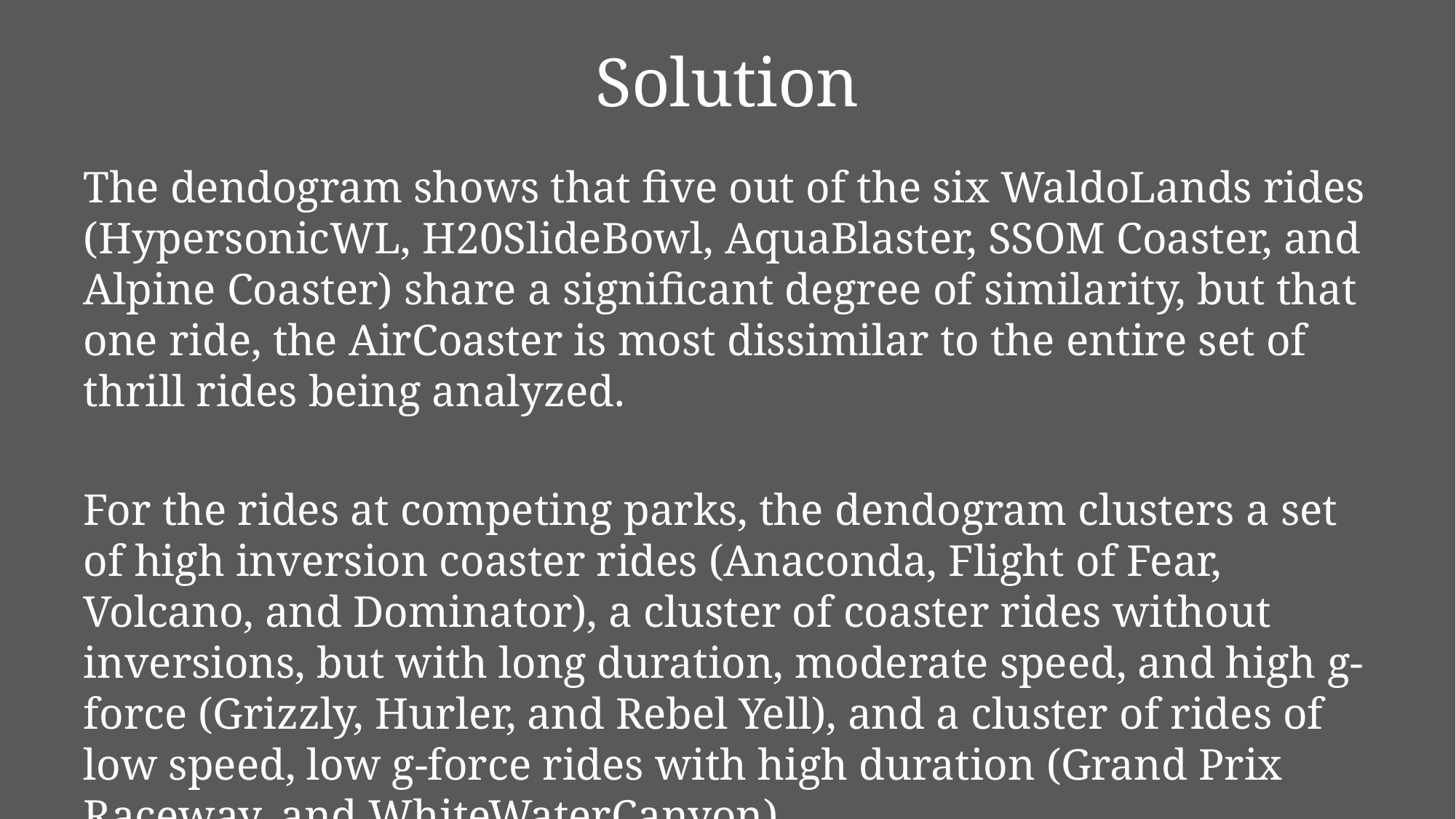

# Solution
The dendogram shows that five out of the six WaldoLands rides (HypersonicWL, H20SlideBowl, AquaBlaster, SSOM Coaster, and Alpine Coaster) share a significant degree of similarity, but that one ride, the AirCoaster is most dissimilar to the entire set of thrill rides being analyzed.

For the rides at competing parks, the dendogram clusters a set of high inversion coaster rides (Anaconda, Flight of Fear, Volcano, and Dominator), a cluster of coaster rides without inversions, but with long duration, moderate speed, and high g-force (Grizzly, Hurler, and Rebel Yell), and a cluster of rides of low speed, low g-force rides with high duration (Grand Prix Raceway, and WhiteWaterCanyon).